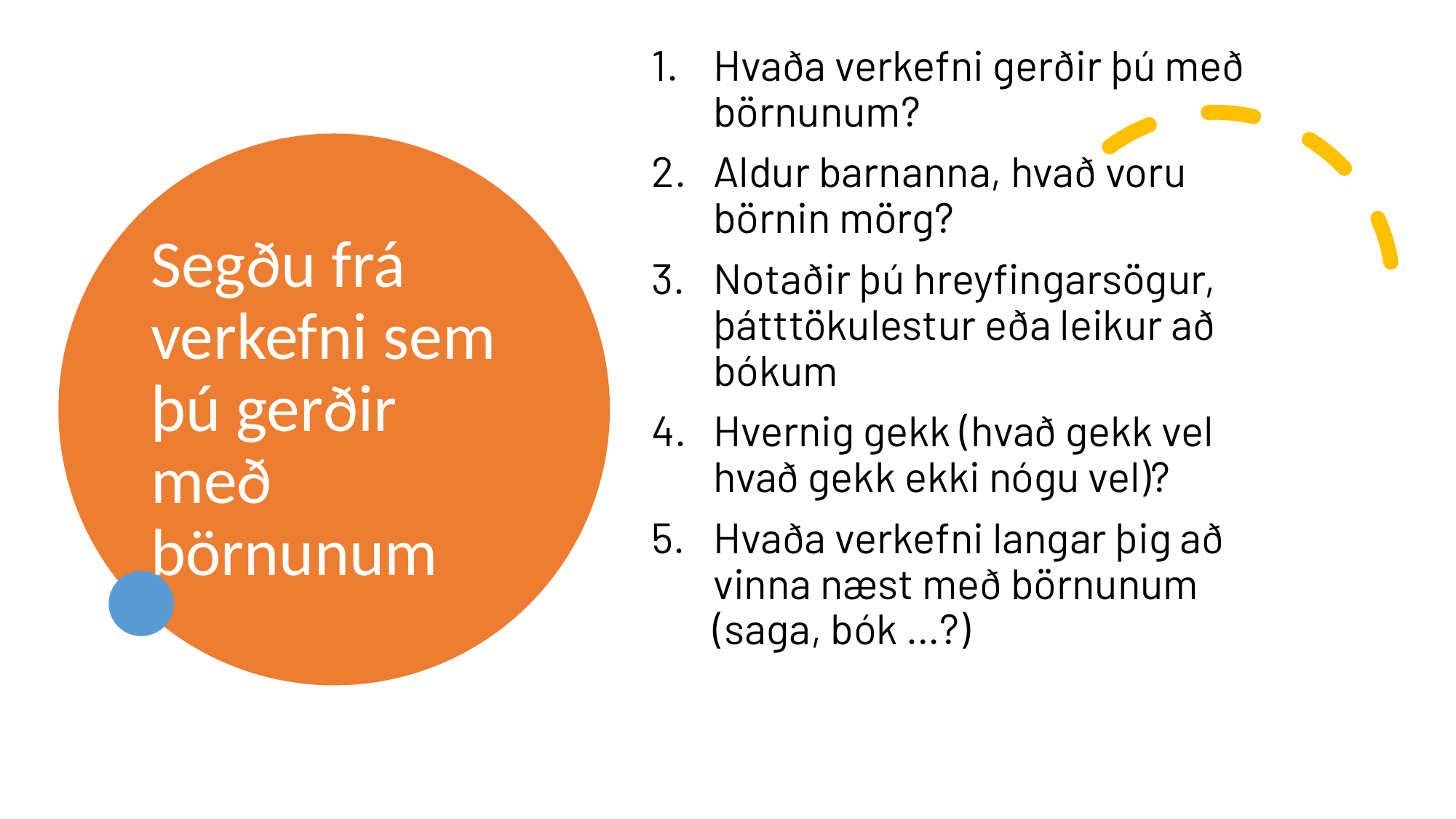

Hvaða verkefni gerðir þú með börnunum?
Aldur barnanna, hvað voru börnin mörg?
Notaðir þú hreyfingarsögur, þátttökulestur eða leikur að bókum
Hvernig gekk (hvað gekk vel hvað gekk ekki nógu vel)?
Hvaða verkefni langar þig að vinna næst með börnunum (saga, bók …?)

# Segðu frá verkefni sem þú gerðir með börnunum